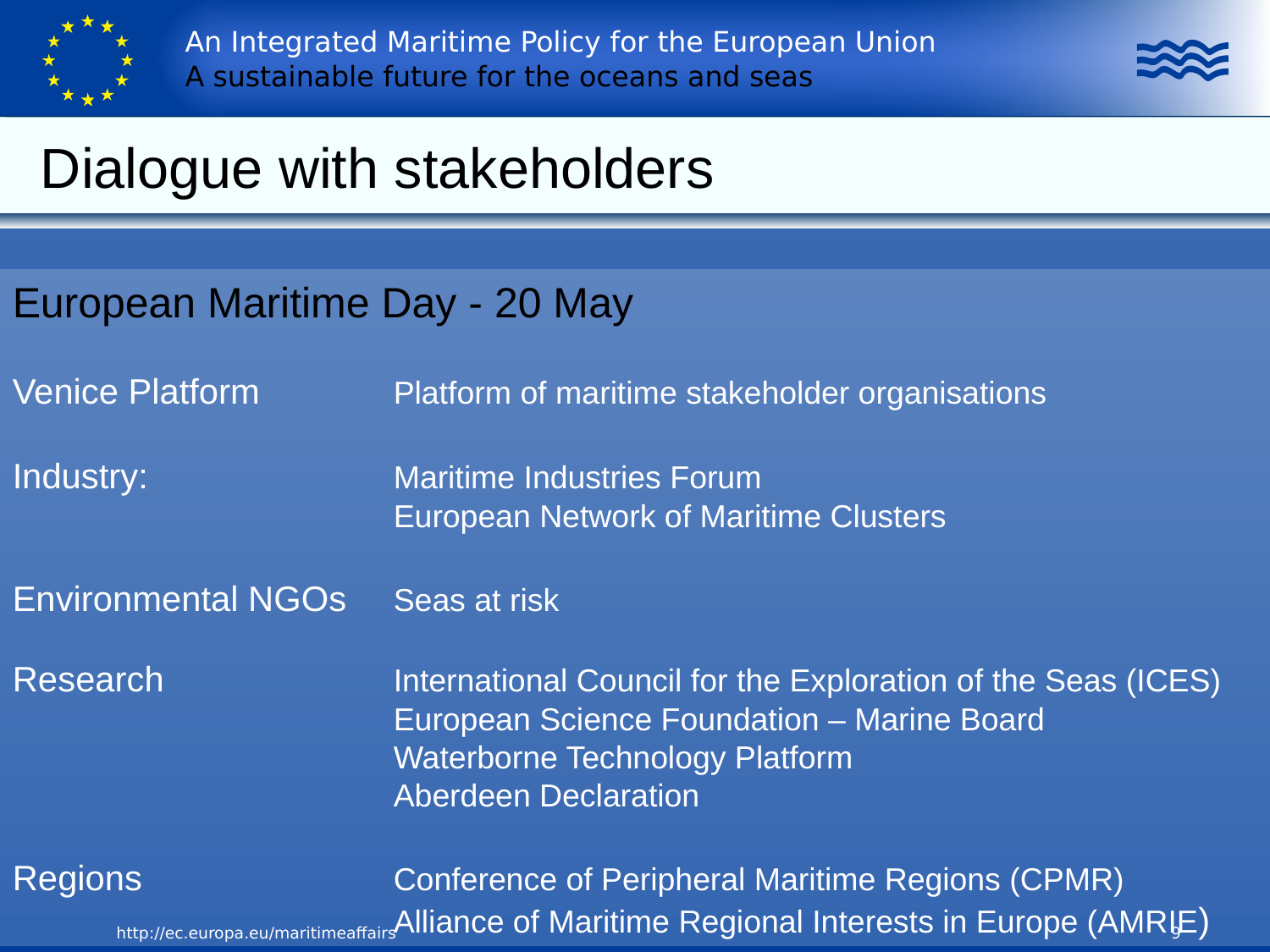

Dialogue with stakeholders
European Maritime Day - 20 May

Venice Platform		Platform of maritime stakeholder organisations

Industry: 		Maritime Industries Forum
		European Network of Maritime Clusters

Environmental NGOs 	Seas at risk

Research		International Council for the Exploration of the Seas (ICES)
		European Science Foundation – Marine Board
		Waterborne Technology Platform
		Aberdeen Declaration

Regions		Conference of Peripheral Maritime Regions (CPMR)
		Alliance of Maritime Regional Interests in Europe (AMRIE)